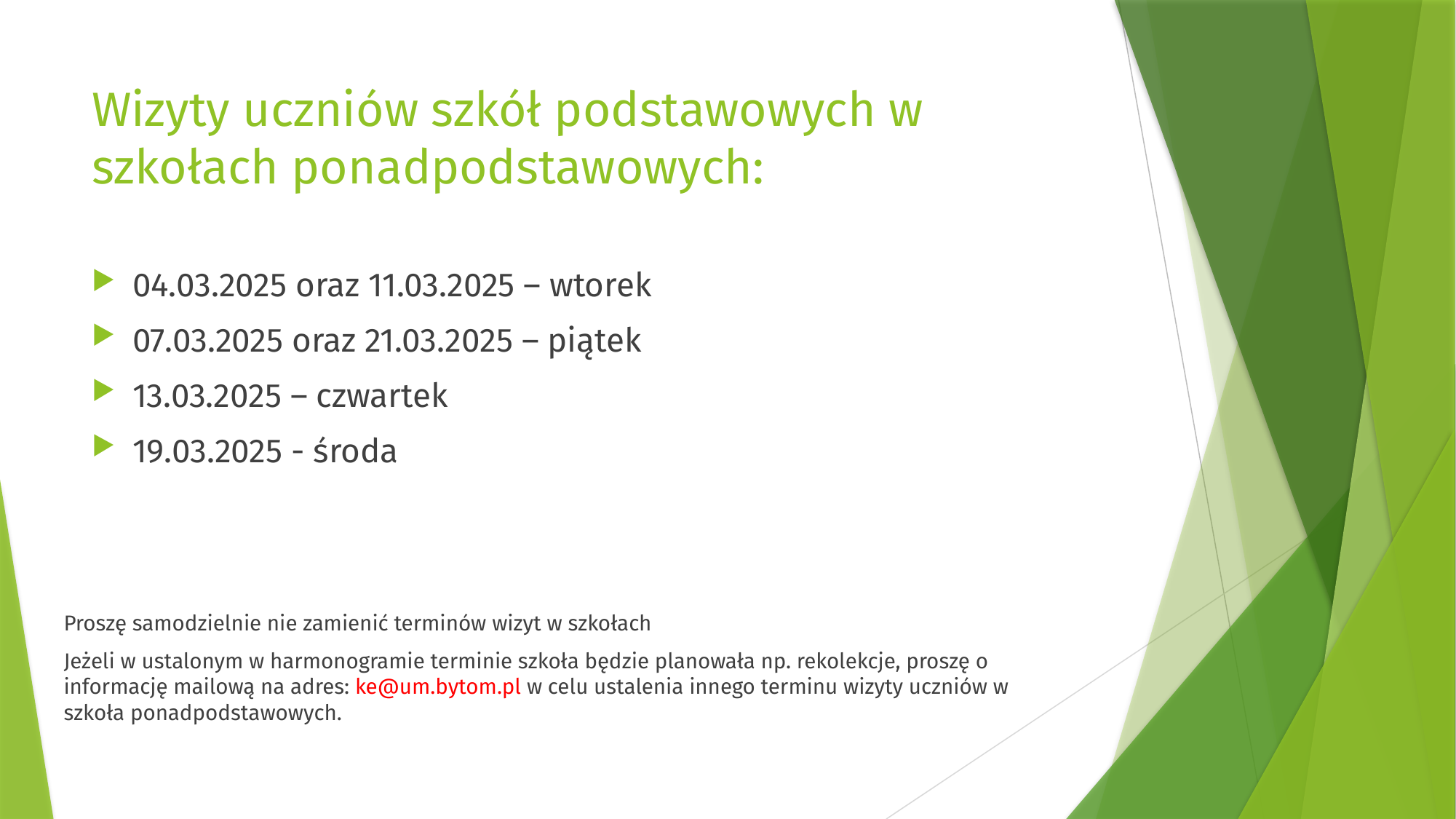

# Wizyty uczniów szkół podstawowych w szkołach ponadpodstawowych:
04.03.2025 oraz 11.03.2025 – wtorek
07.03.2025 oraz 21.03.2025 – piątek
13.03.2025 – czwartek
19.03.2025 - środa

Proszę samodzielnie nie zamienić terminów wizyt w szkołach
Jeżeli w ustalonym w harmonogramie terminie szkoła będzie planowała np. rekolekcje, proszę o informację mailową na adres: ke@um.bytom.pl w celu ustalenia innego terminu wizyty uczniów w szkoła ponadpodstawowych.